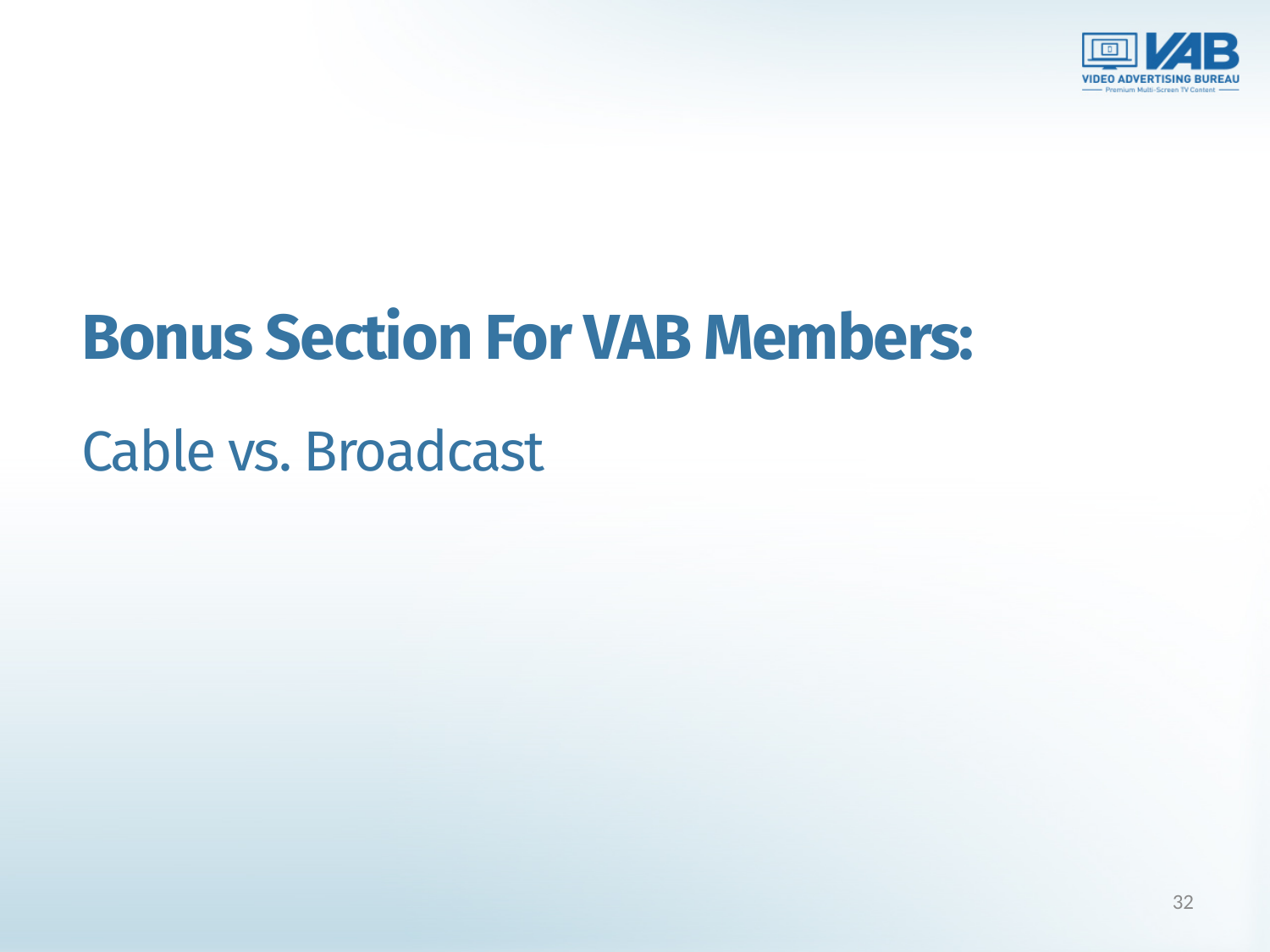

Bonus Section For VAB Members:

Cable vs. Broadcast
32